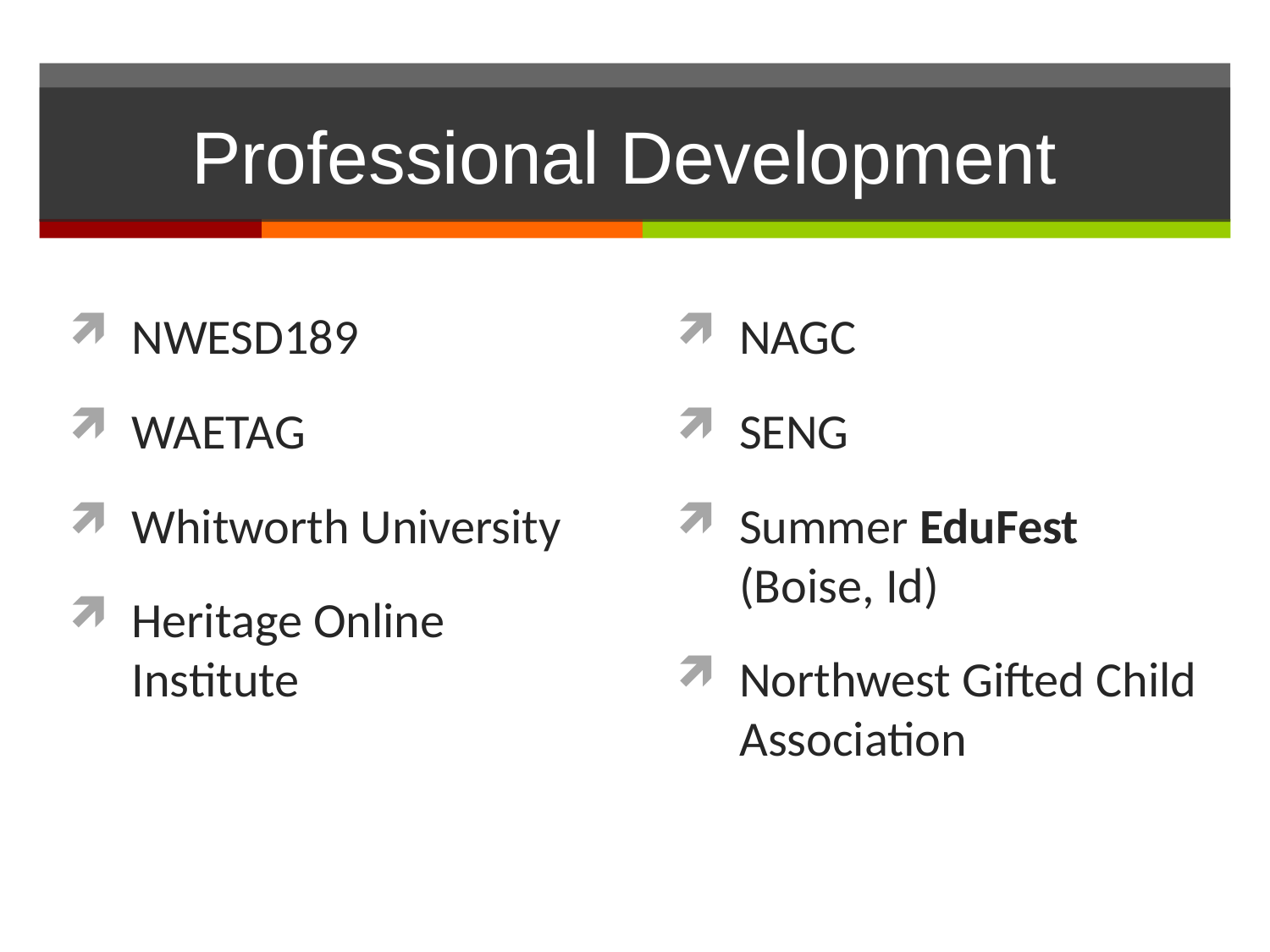

# Professional Development
NWESD189
WAETAG
Whitworth University
Heritage Online Institute
NAGC
SENG
Summer EduFest (Boise, Id)
Northwest Gifted Child Association